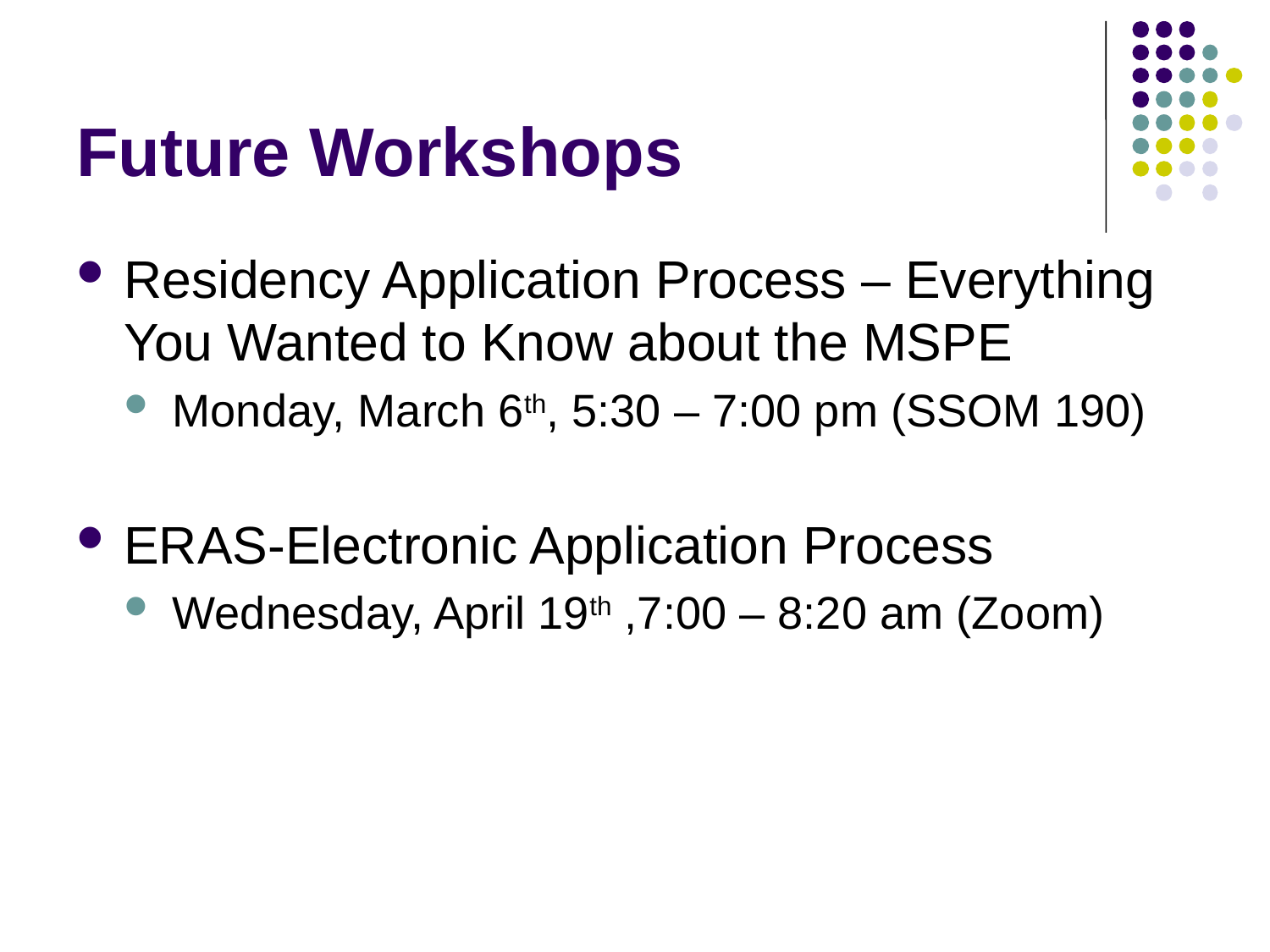

# Future Workshops
Residency Application Process – Everything You Wanted to Know about the MSPE
Monday, March 6th, 5:30 – 7:00 pm (SSOM 190)

ERAS-Electronic Application Process
Wednesday, April 19th ,7:00 – 8:20 am (Zoom)